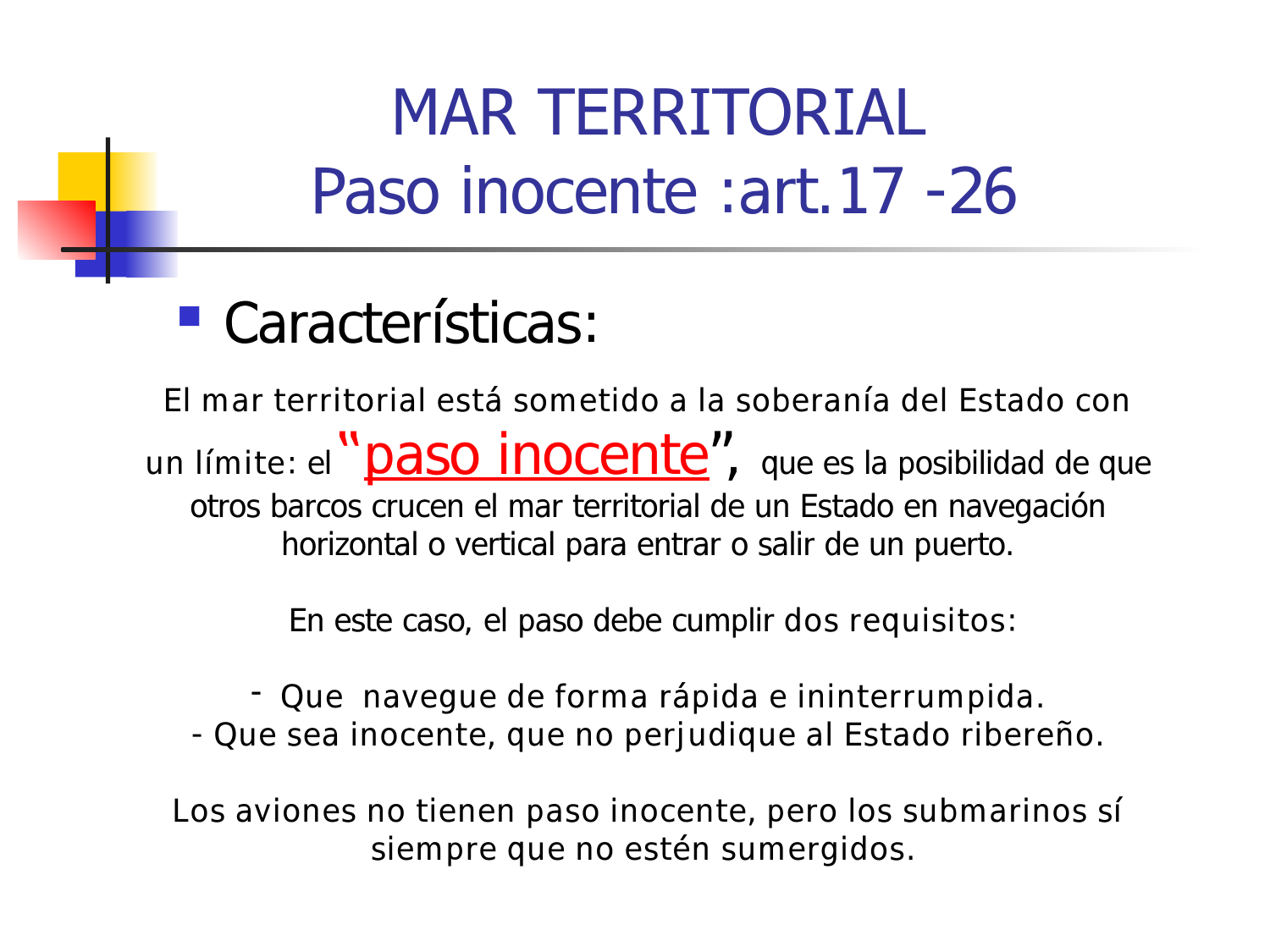

# MAR TERRITORIAL Paso inocente :art.17 -26
Características:
El mar territorial está sometido a la soberanía del Estado con un límite: el “paso inocente”, que es la posibilidad de que otros barcos crucen el mar territorial de un Estado en navegación horizontal o vertical para entrar o salir de un puerto.

 En este caso, el paso debe cumplir dos requisitos:

Que  navegue de forma rápida e ininterrumpida.
- Que sea inocente, que no perjudique al Estado ribereño.

Los aviones no tienen paso inocente, pero los submarinos sí siempre que no estén sumergidos.